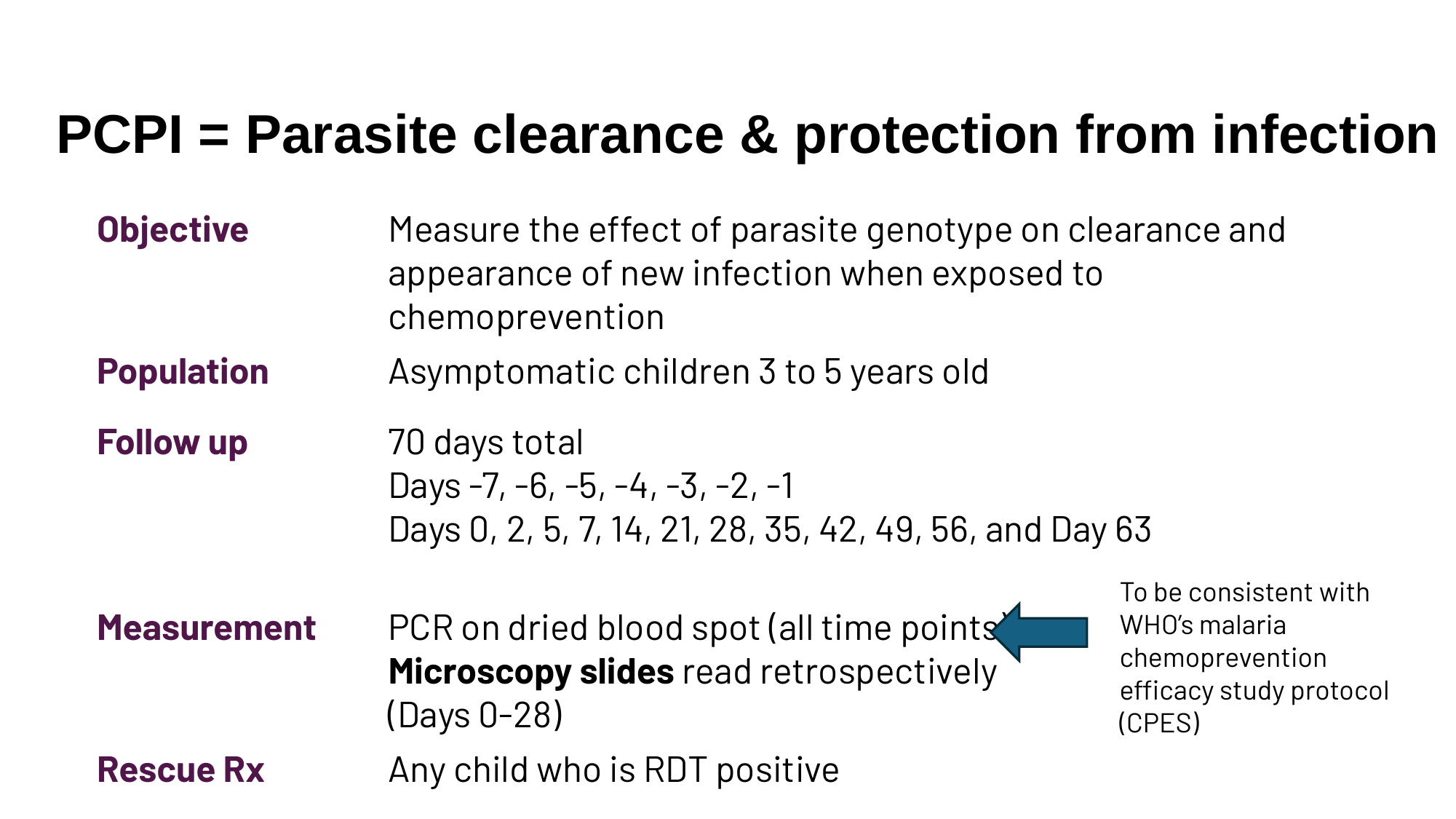

# PCPI = Parasite clearance & protection from infection
|  |  |
| --- | --- |
|  |  |
| Objective | Measure the effect of parasite genotype on clearance and appearance of new infection when exposed to chemoprevention |
| --- | --- |
| Population | Asymptomatic children 3 to 5 years old |
| Follow up | 70 days total Days -7, -6, -5, -4, -3, -2, -1 Days 0, 2, 5, 7, 14, 21, 28, 35, 42, 49, 56, and Day 63 |
| Measurement | PCR on dried blood spot (all time points) Microscopy slides read retrospectively (Days 0-28) |
| Rescue Rx | Any child who is RDT positive |
To be consistent with WHO’s malaria chemoprevention efficacy study protocol (CPES)